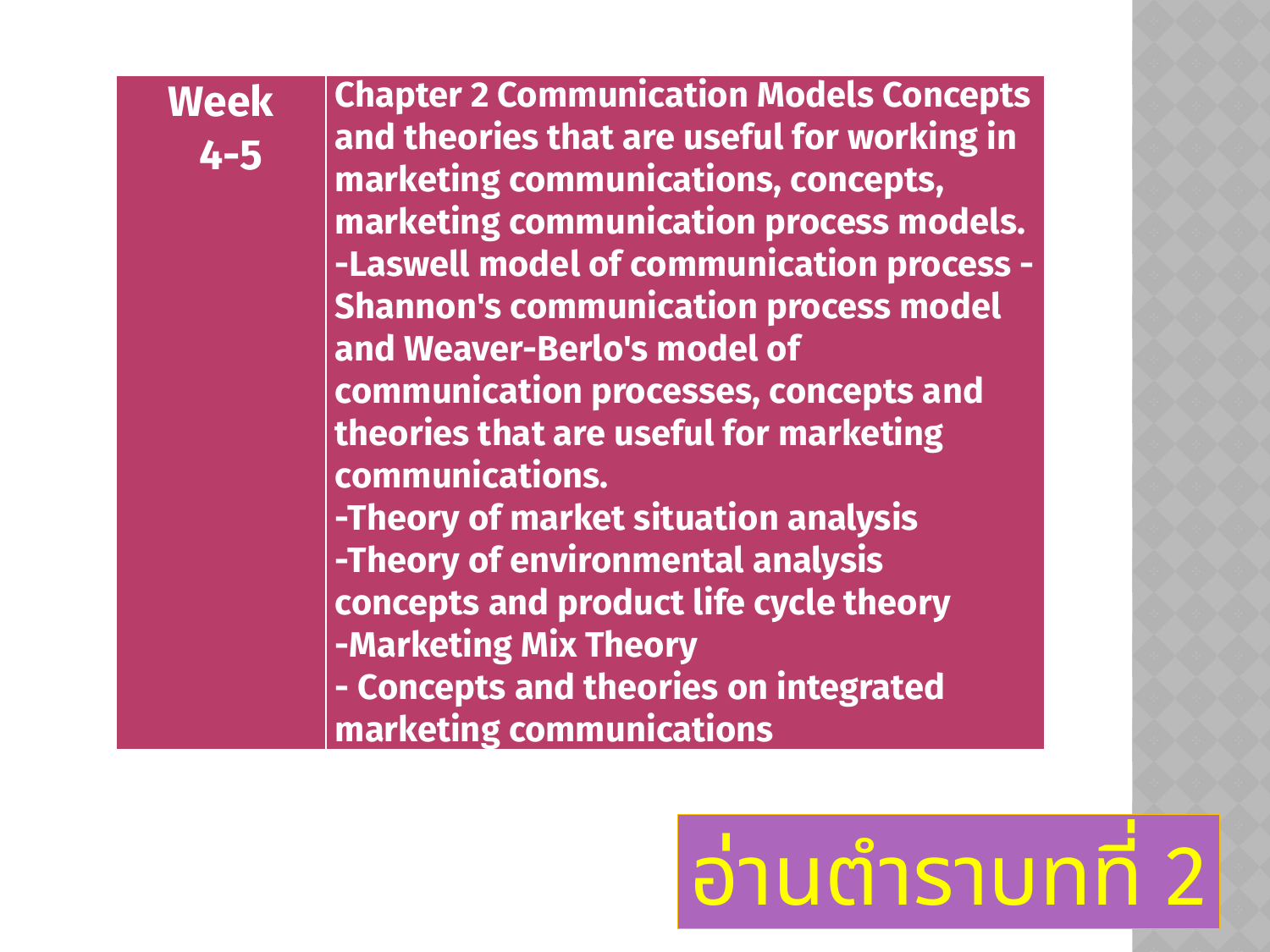

#
| Week 4-5 | Chapter 2 Communication Models Concepts and theories that are useful for working in marketing communications, concepts, marketing communication process models. -Laswell model of communication process -Shannon's communication process model and Weaver-Berlo's model of communication processes, concepts and theories that are useful for marketing communications. -Theory of market situation analysis -Theory of environmental analysis concepts and product life cycle theory -Marketing Mix Theory - Concepts and theories on integrated marketing communications |
| --- | --- |

อ่านตำราบทที่ 2